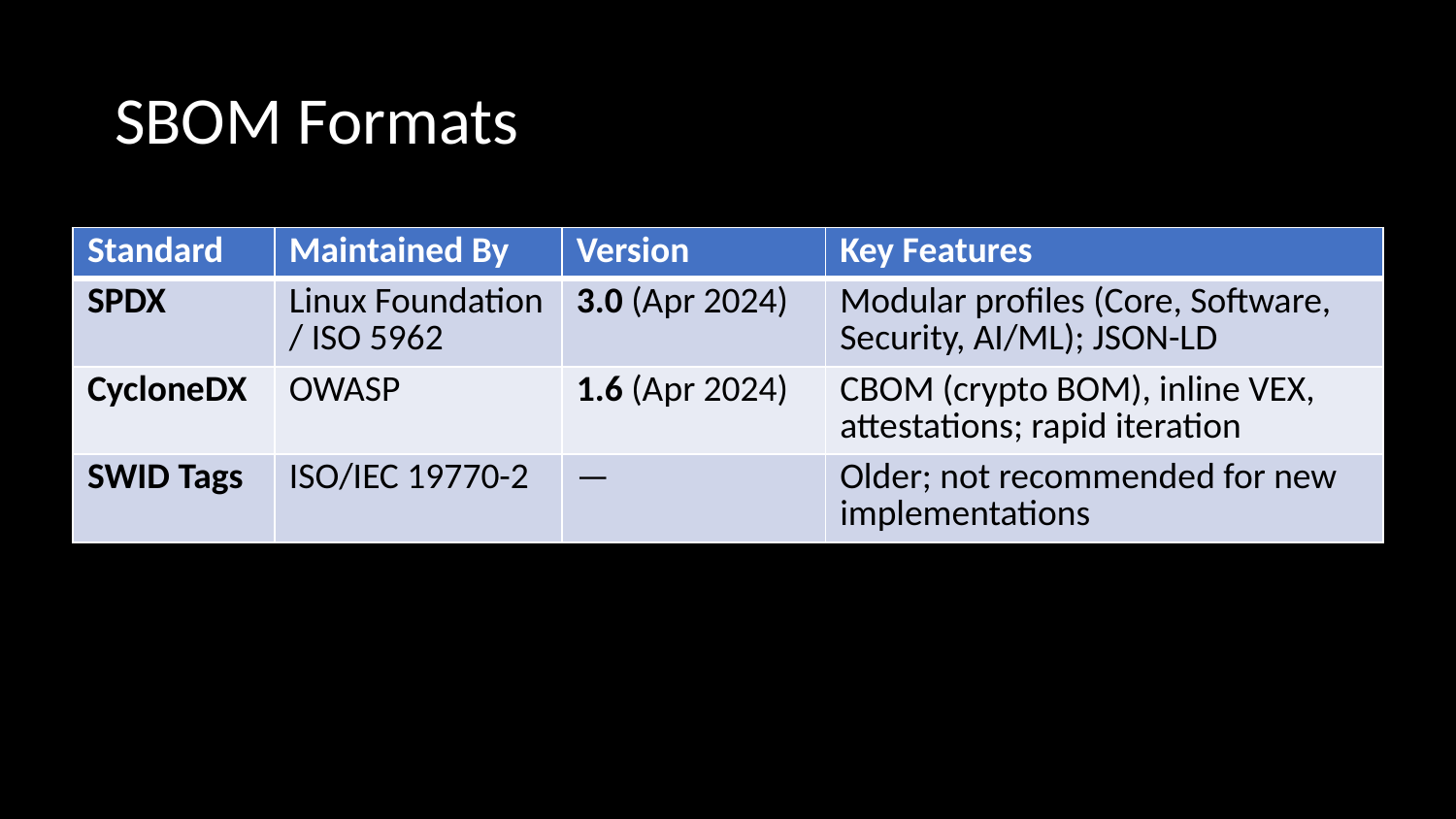

# SBOM Formats
| Standard | Maintained By | Version | Key Features |
| --- | --- | --- | --- |
| SPDX | Linux Foundation / ISO 5962 | 3.0 (Apr 2024) | Modular profiles (Core, Software, Security, AI/ML); JSON-LD |
| CycloneDX | OWASP | 1.6 (Apr 2024) | CBOM (crypto BOM), inline VEX, attestations; rapid iteration |
| SWID Tags | ISO/IEC 19770-2 | — | Older; not recommended for new implementations |